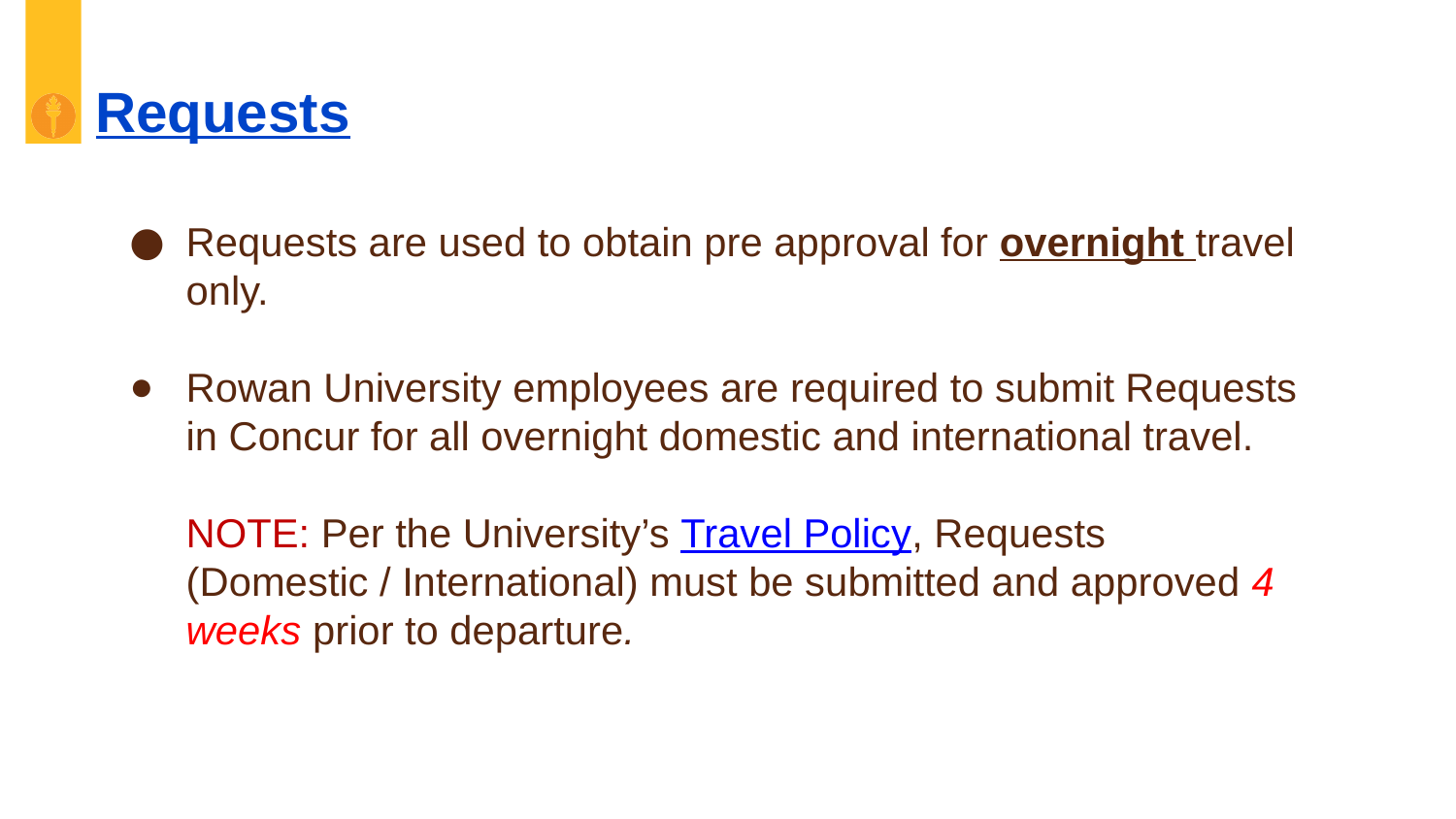

# Requests
Requests are used to obtain pre approval for overnight travel only.

Rowan University employees are required to submit Requests in Concur for all overnight domestic and international travel.

NOTE: Per the University’s Travel Policy, Requests (Domestic / International) must be submitted and approved 4 weeks prior to departure.